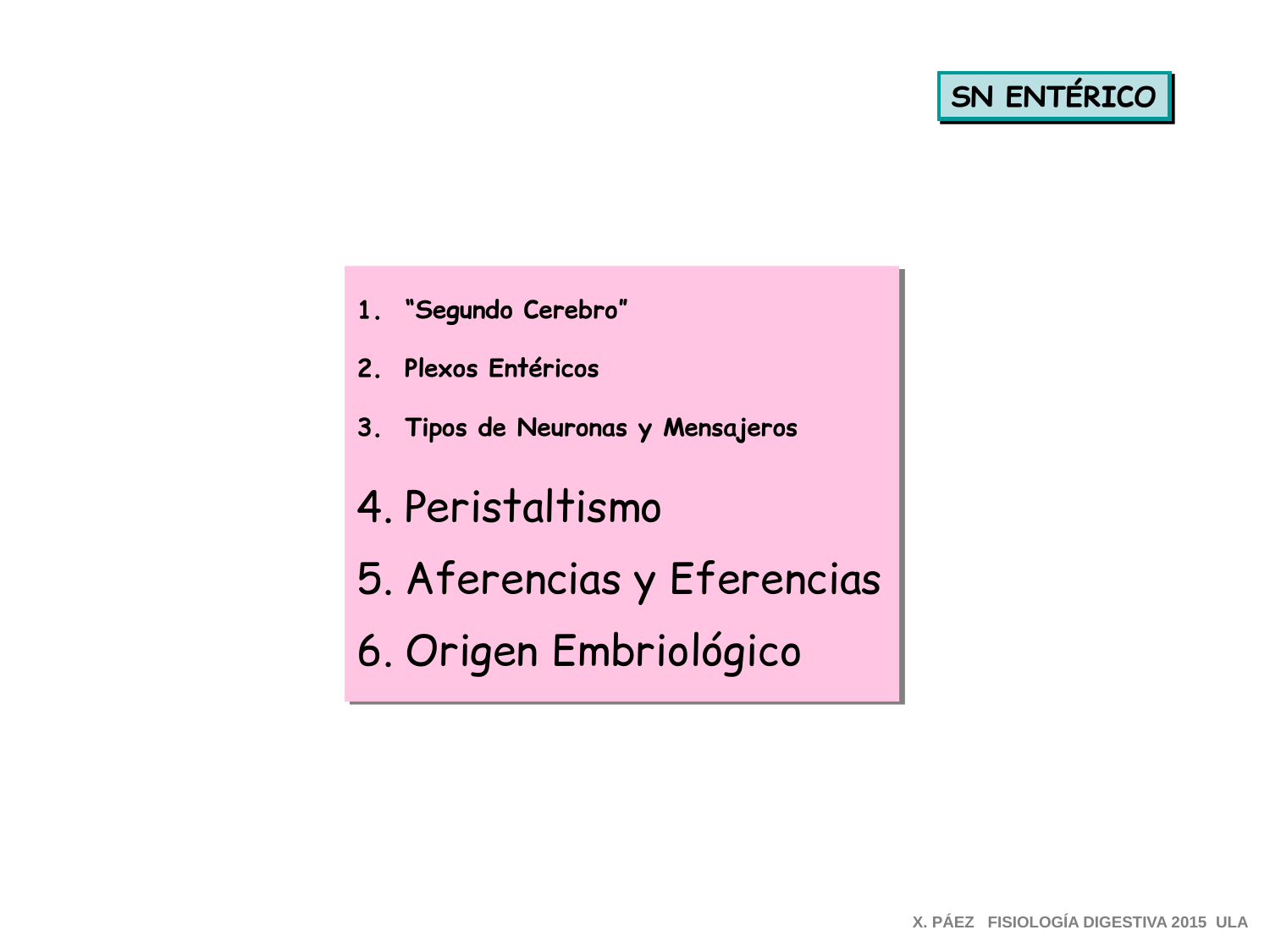

SN ENTÉRICO

“Segundo Cerebro”

Plexos Entéricos

Tipos de Neuronas y Mensajeros

Peristaltismo

Aferencias y Eferencias

Origen Embriológico

X. PÁEZ   FISIOLOGÍA DIGESTIVA 2015  ULA